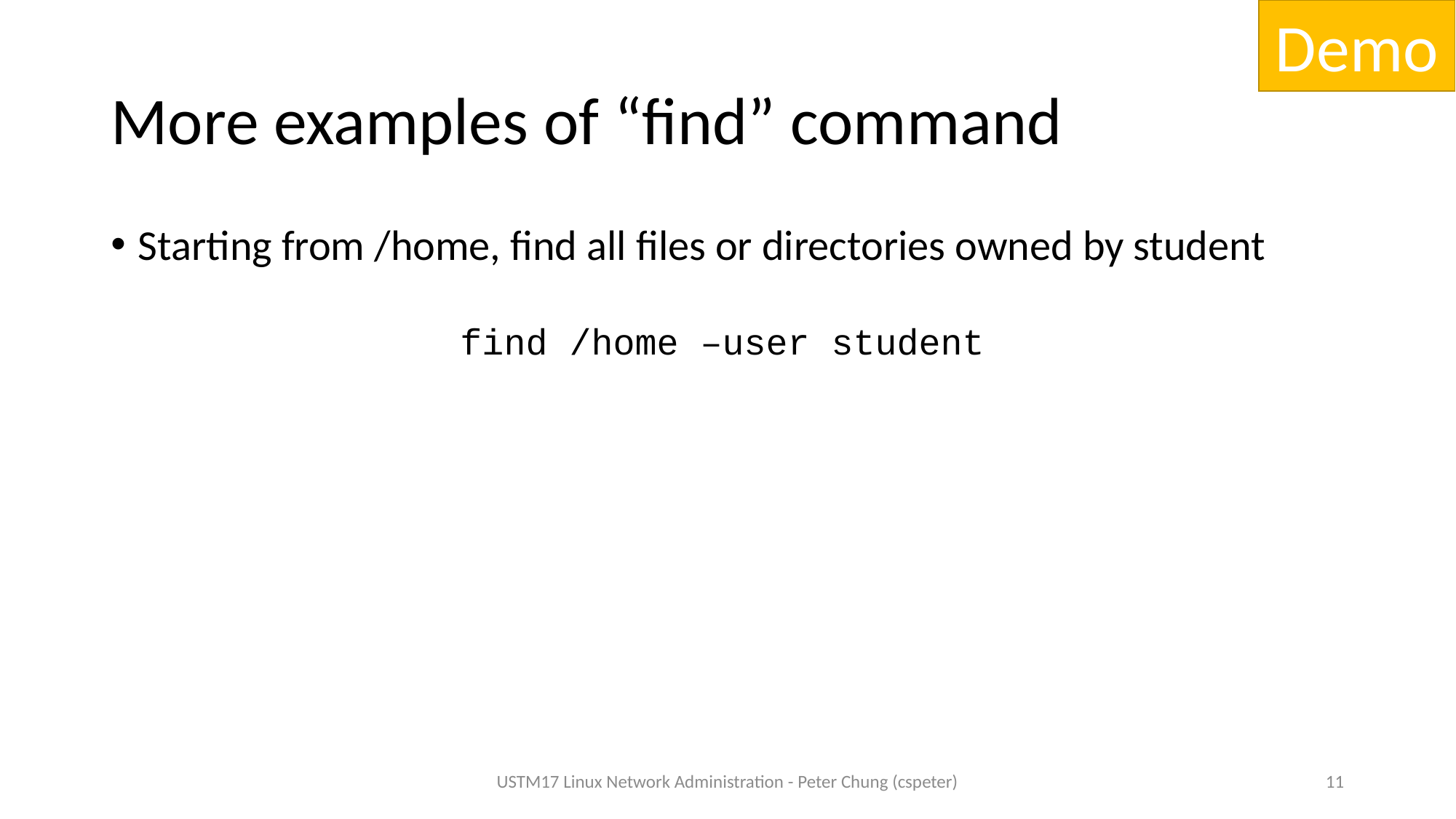

Demo
# More examples of “find” command
Starting from /home, find all files or directories owned by student

                                    find /home –user student

USTM17 Linux Network Administration - Peter Chung (cspeter)
11